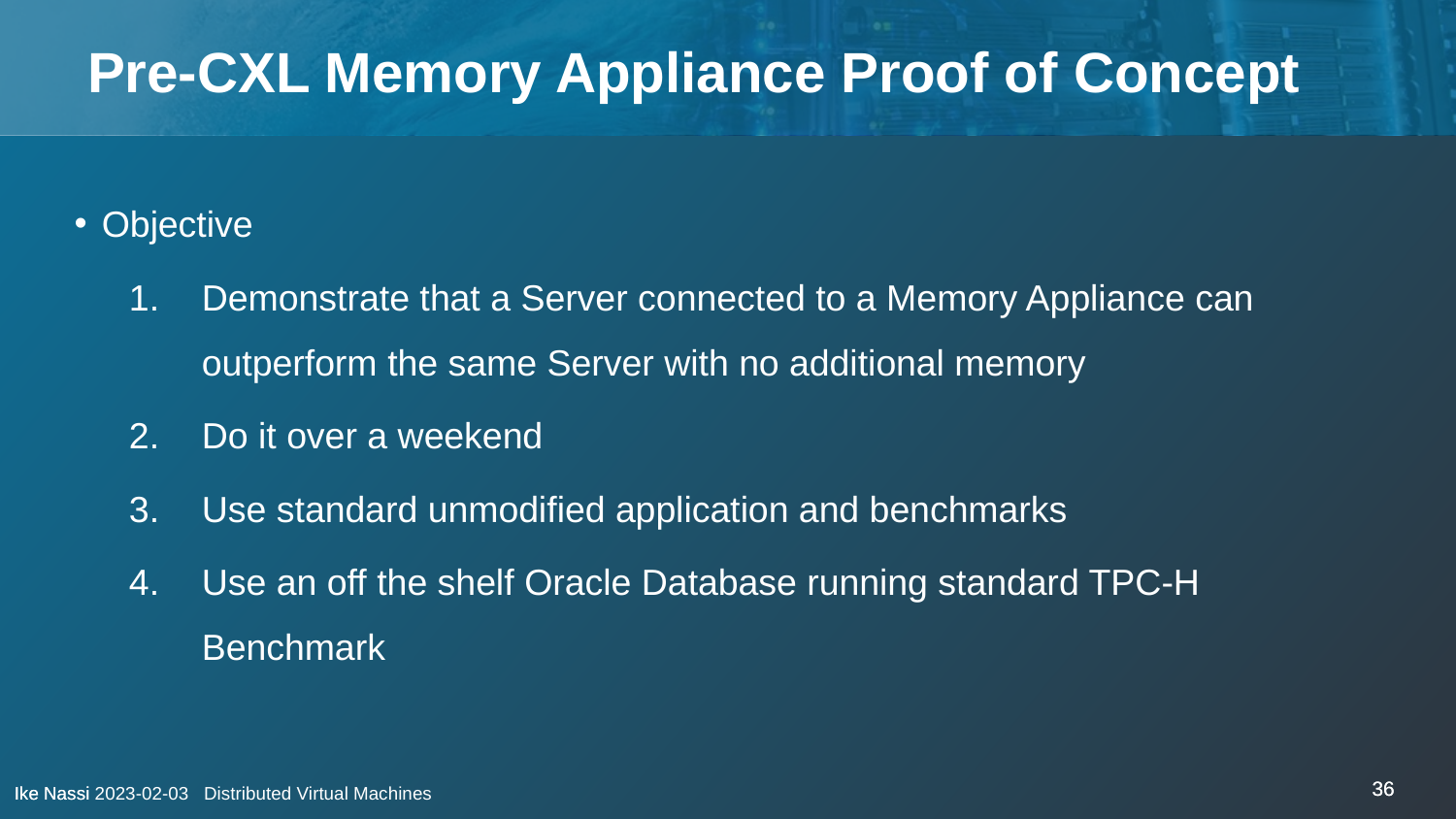

# Pre-CXL Memory Appliance Proof of Concept
Objective
Demonstrate that a Server connected to a Memory Appliance can outperform the same Server with no additional memory
Do it over a weekend
Use standard unmodified application and benchmarks
Use an off the shelf Oracle Database running standard TPC-H Benchmark